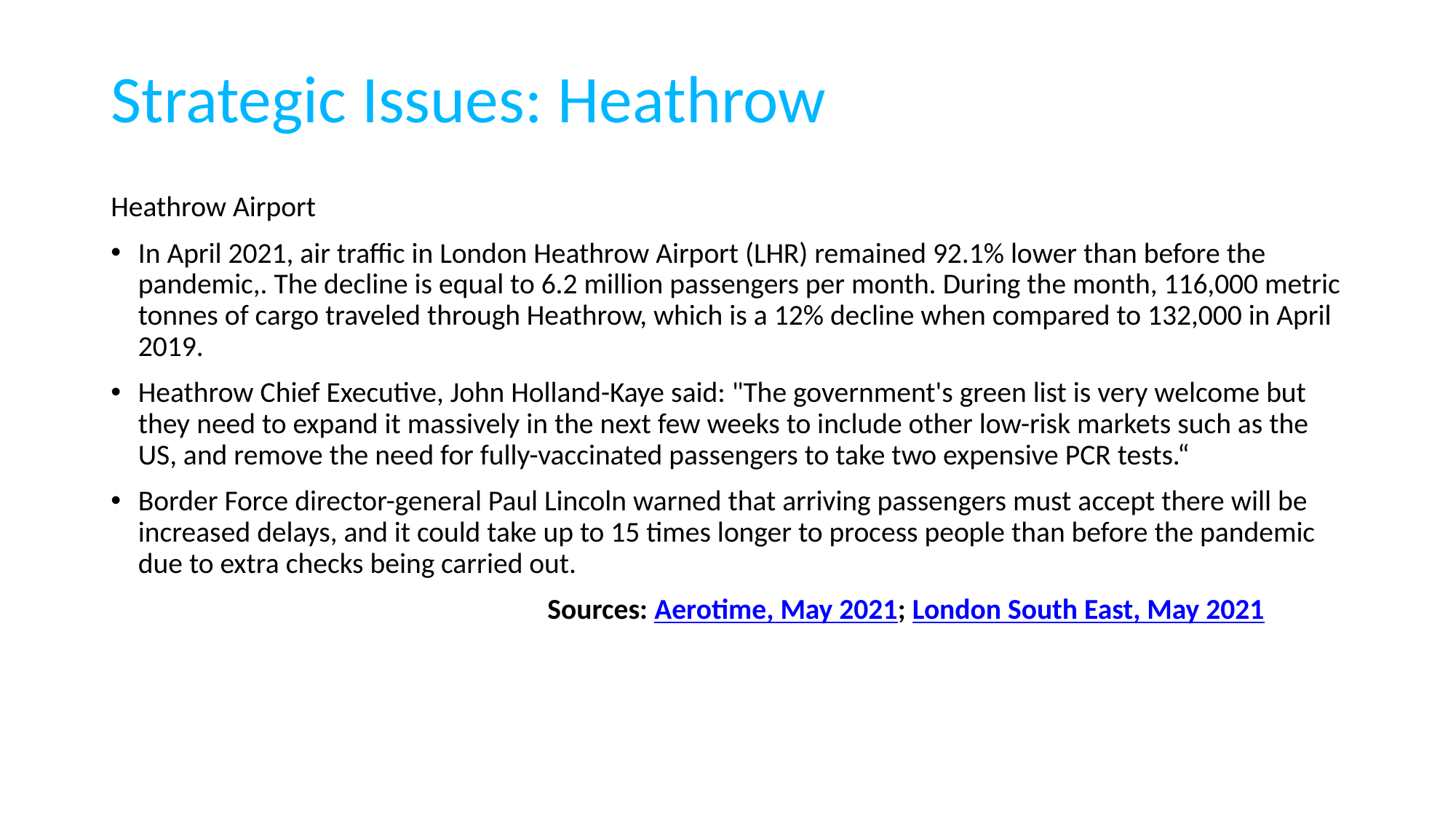

# Strategic Issues: Heathrow
Heathrow Airport
In April 2021, air traffic in London Heathrow Airport (LHR) remained 92.1% lower than before the pandemic,. The decline is equal to 6.2 million passengers per month. During the month, 116,000 metric tonnes of cargo traveled through Heathrow, which is a 12% decline when compared to 132,000 in April 2019.
Heathrow Chief Executive, John Holland-Kaye said: "The government's green list is very welcome but they need to expand it massively in the next few weeks to include other low-risk markets such as the US, and remove the need for fully-vaccinated passengers to take two expensive PCR tests.“
Border Force director-general Paul Lincoln warned that arriving passengers must accept there will be increased delays, and it could take up to 15 times longer to process people than before the pandemic due to extra checks being carried out.
 				Sources: Aerotime, May 2021; London South East, May 2021